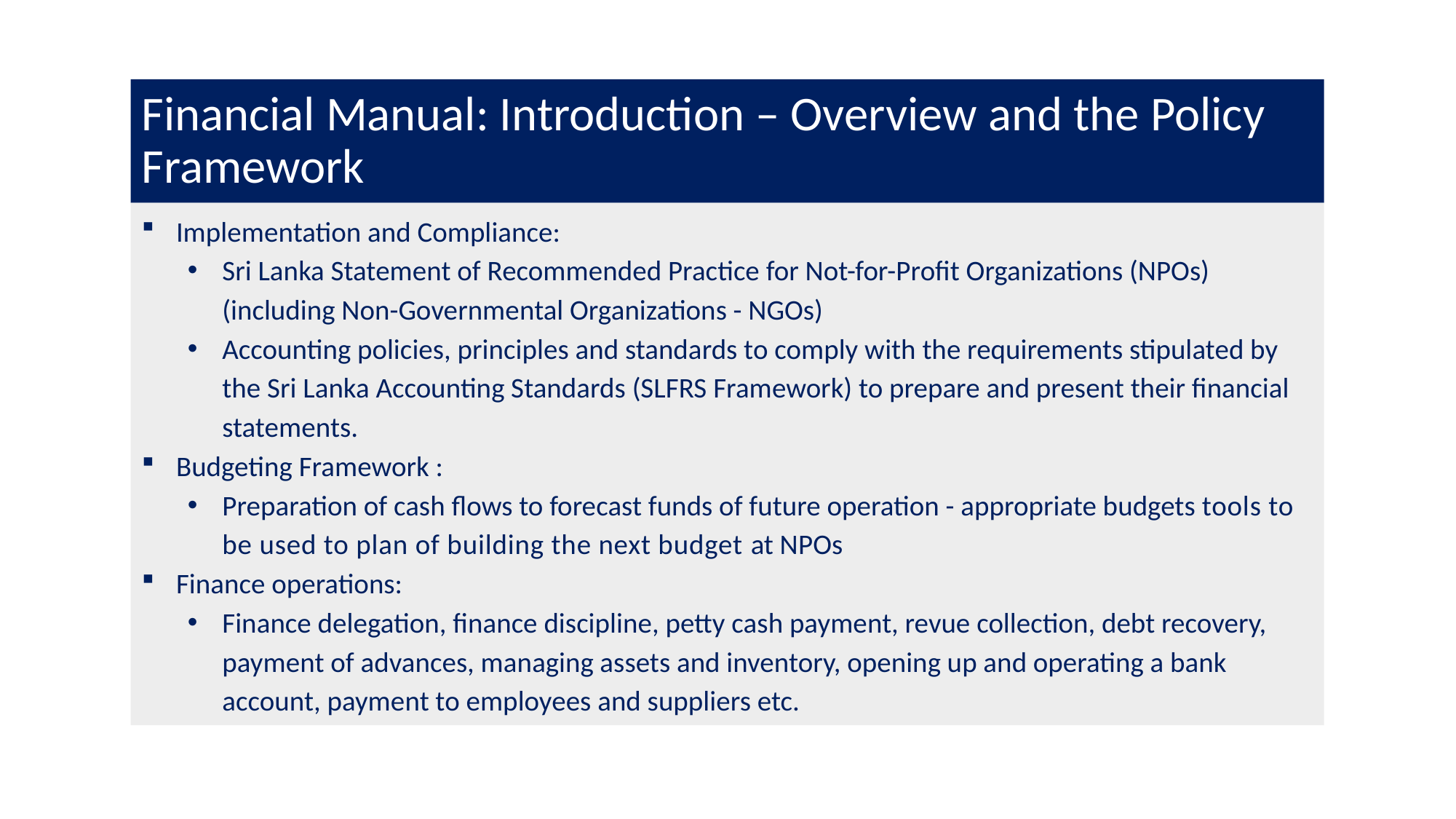

# Financial Manual: Introduction – Overview and the Policy Framework
Implementation and Compliance:
Sri Lanka Statement of Recommended Practice for Not-for-Profit Organizations (NPOs) (including Non-Governmental Organizations - NGOs)
Accounting policies, principles and standards to comply with the requirements stipulated by the Sri Lanka Accounting Standards (SLFRS Framework) to prepare and present their financial statements.
Budgeting Framework :
Preparation of cash flows to forecast funds of future operation - appropriate budgets tools to be used to plan of building the next budget at NPOs
Finance operations:
Finance delegation, finance discipline, petty cash payment, revue collection, debt recovery, payment of advances, managing assets and inventory, opening up and operating a bank account, payment to employees and suppliers etc.